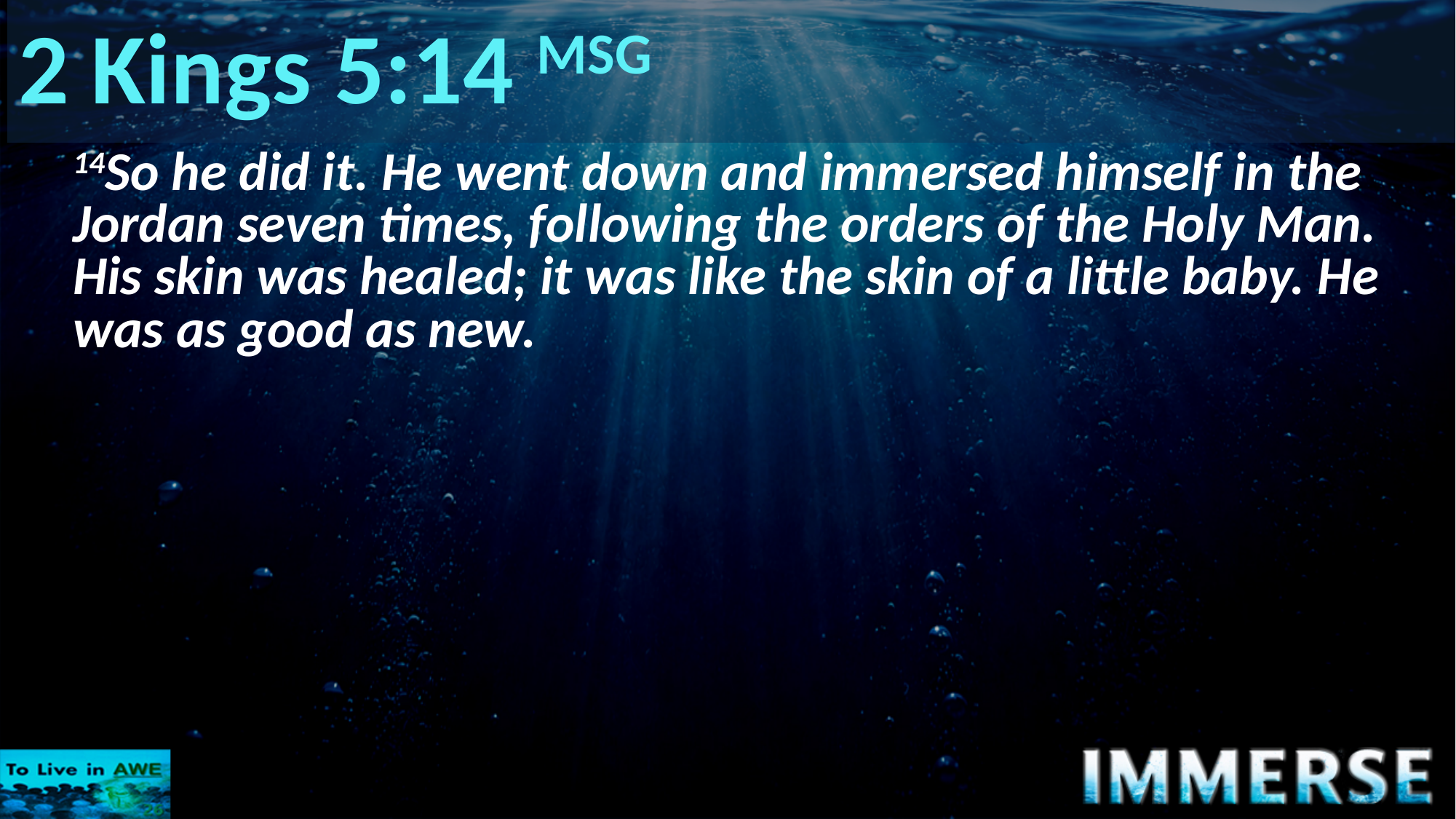

# 2 Kings 5:14 MSG
14So he did it. He went down and immersed himself in the Jordan seven times, following the orders of the Holy Man. His skin was healed; it was like the skin of a little baby. He was as good as new.